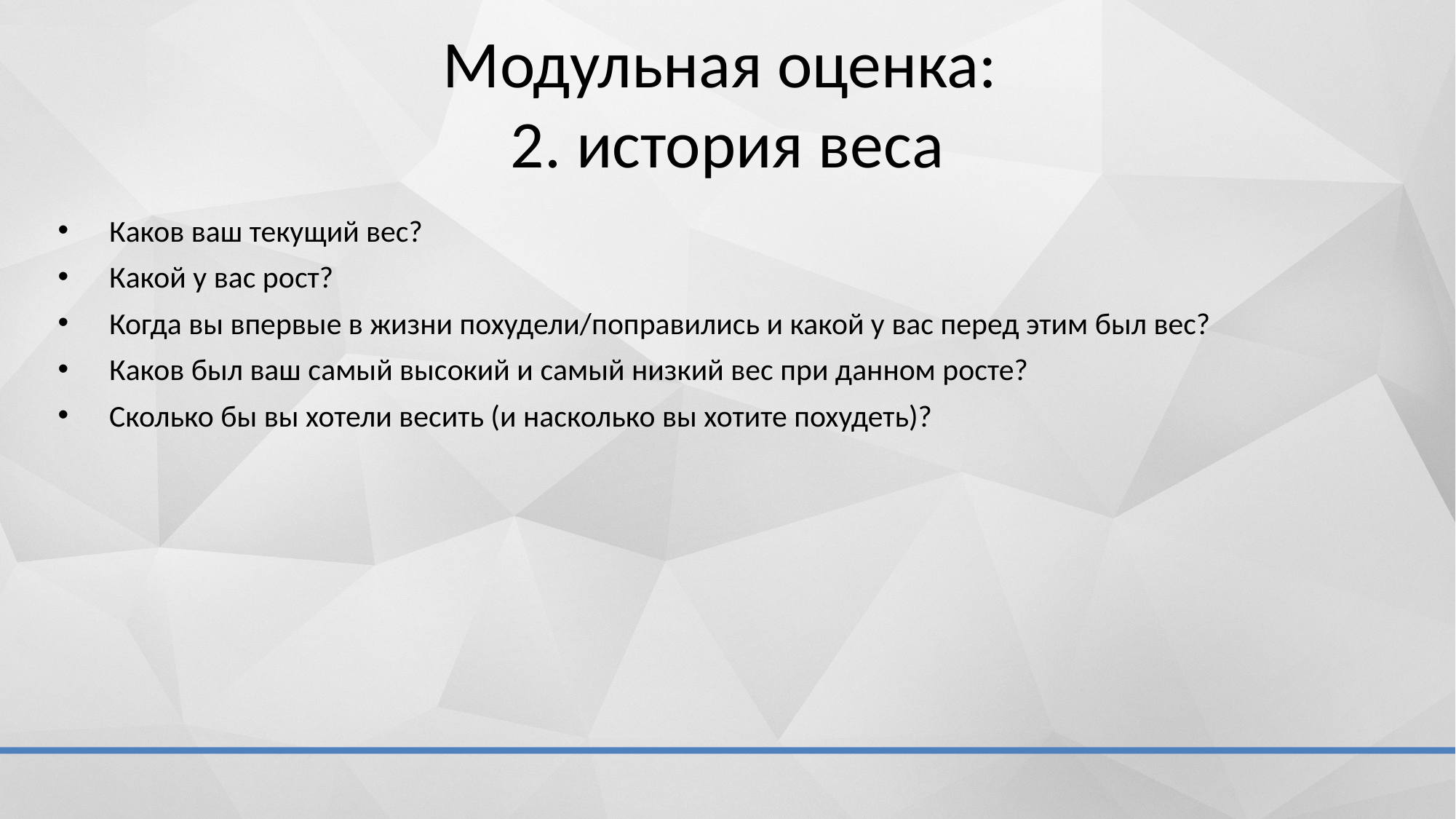

# Модульная оценка: 2. история веса
Каков ваш текущий вес?
Какой у вас рост?
Когда вы впервые в жизни похудели/поправились и какой у вас перед этим был вес?
Каков был ваш самый высокий и самый низкий вес при данном росте?
Сколько бы вы хотели весить (и насколько вы хотите похудеть)?